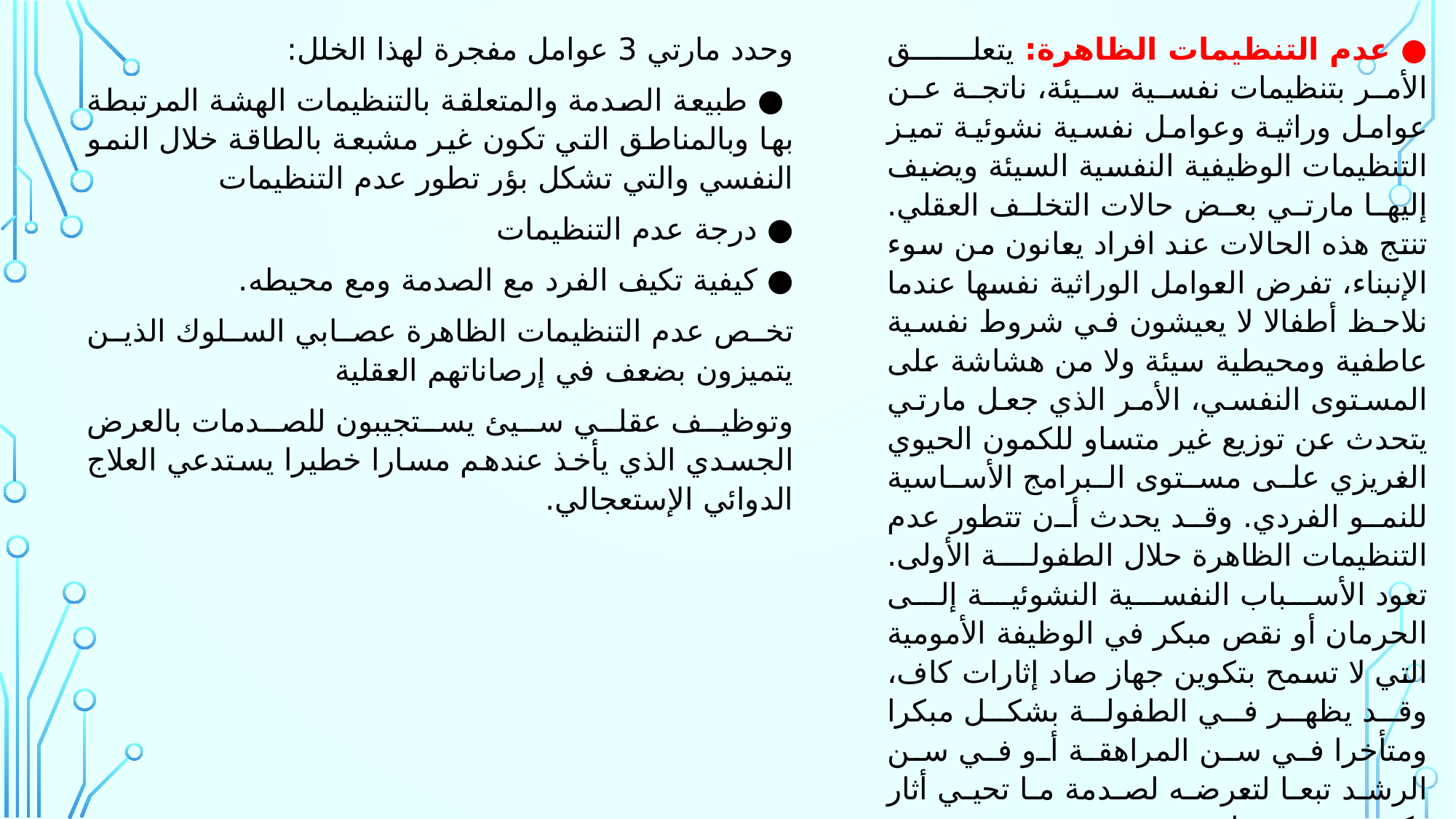

وحدد مارتي 3 عوامل مفجرة لهذا الخلل:
 ● طبيعة الصدمة والمتعلقة بالتنظيمات الهشة المرتبطة بها وبالمناطق التي تكون غير مشبعة بالطاقة خلال النمو النفسي والتي تشكل بؤر تطور عدم التنظيمات
● درجة عدم التنظيمات
● كيفية تكيف الفرد مع الصدمة ومع محيطه.
تخص عدم التنظيمات الظاهرة عصابي السلوك الذين يتميزون بضعف في إرصاناتهم العقلية
وتوظيف عقلي سيئ يستجيبون للصدمات بالعرض الجسدي الذي يأخذ عندهم مسارا خطيرا يستدعي العلاج الدوائي الإستعجالي.
● عدم التنظيمات الظاهرة: يتعلق الأمر بتنظيمات نفسية سيئة، ناتجة عن عوامل وراثية وعوامل نفسية نشوئية تميز التنظيمات الوظيفية النفسية السيئة ويضيف إليها مارتي بعض حالات التخلف العقلي. تنتج هذه الحالات عند افراد يعانون من سوء الإنبناء، تفرض العوامل الوراثية نفسها عندما نلاحظ أطفالا لا يعيشون في شروط نفسية عاطفية ومحيطية سيئة ولا من هشاشة على المستوى النفسي، الأمر الذي جعل مارتي يتحدث عن توزيع غير متساو للكمون الحيوي الغريزي على مستوى البرامج الأساسية للنمو الفردي. وقد يحدث أن تتطور عدم التنظيمات الظاهرة حلال الطفولة الأولى. تعود الأسباب النفسية النشوئية إلى الحرمان أو نقص مبكر في الوظيفة الأمومية التي لا تسمح بتكوين جهاز صاد إثارات كاف، وقد يظهر في الطفولة بشكل مبكرا ومتأخرا في سن المراهقة أو في سن الرشد تبعا لتعرضه لصدمة ما تحيي أثار ذكرى صدمة سابقة.